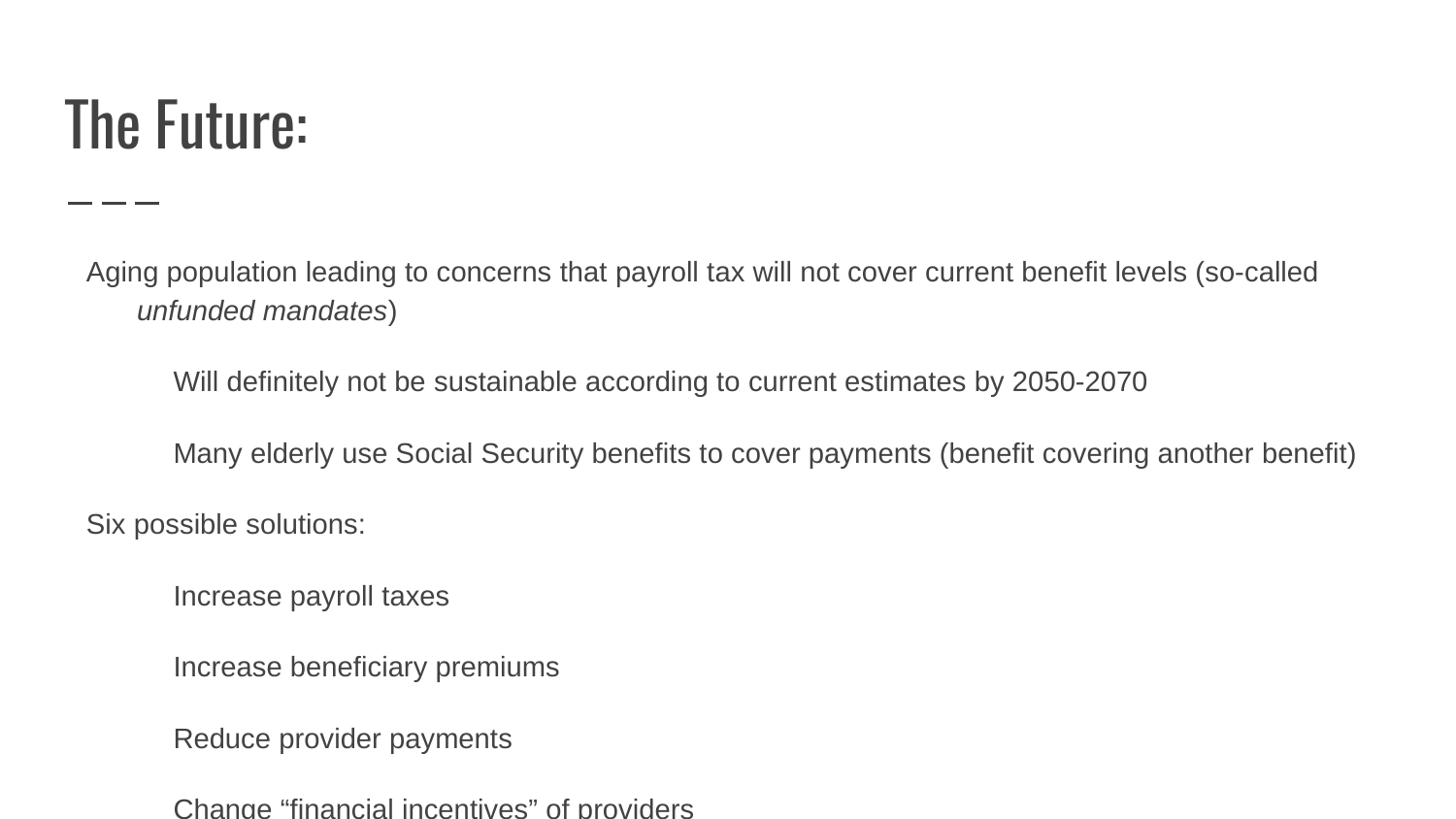

# The Future:
Aging population leading to concerns that payroll tax will not cover current benefit levels (so-called unfunded mandates)
Will definitely not be sustainable according to current estimates by 2050-2070
Many elderly use Social Security benefits to cover payments (benefit covering another benefit)
Six possible solutions:
Increase payroll taxes
Increase beneficiary premiums
Reduce provider payments
Change “financial incentives” of providers
Reduce benefits (increasing eligibility age, “rationing,” etc.)
Allow more immigrants into the country